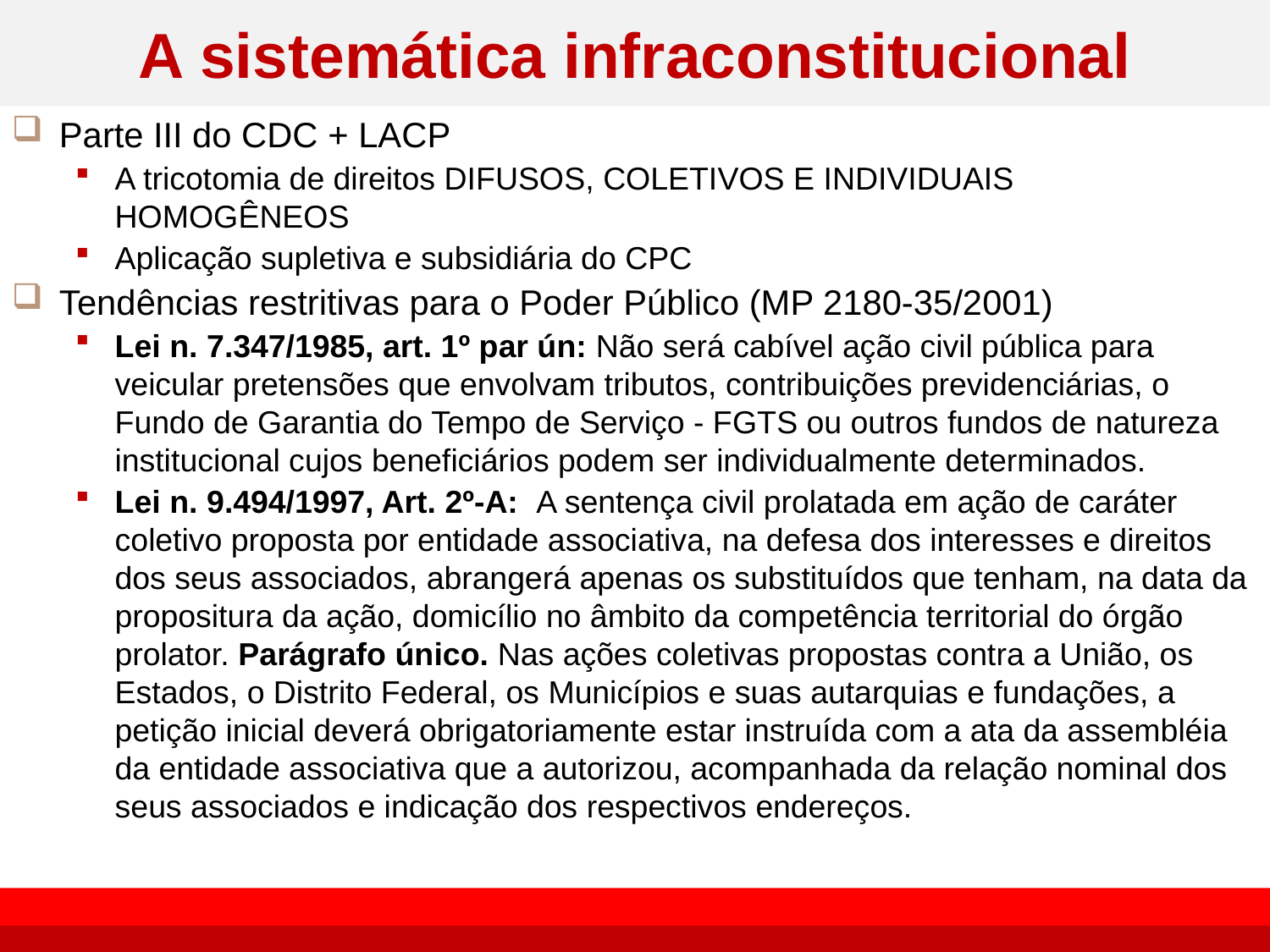

# A sistemática infraconstitucional
Parte III do CDC + LACP
A tricotomia de direitos DIFUSOS, COLETIVOS E INDIVIDUAIS HOMOGÊNEOS
Aplicação supletiva e subsidiária do CPC
Tendências restritivas para o Poder Público (MP 2180-35/2001)
Lei n. 7.347/1985, art. 1º par ún: Não será cabível ação civil pública para veicular pretensões que envolvam tributos, contribuições previdenciárias, o Fundo de Garantia do Tempo de Serviço - FGTS ou outros fundos de natureza institucional cujos beneficiários podem ser individualmente determinados.
Lei n. 9.494/1997, Art. 2º-A:  A sentença civil prolatada em ação de caráter coletivo proposta por entidade associativa, na defesa dos interesses e direitos dos seus associados, abrangerá apenas os substituídos que tenham, na data da propositura da ação, domicílio no âmbito da competência territorial do órgão prolator. Parágrafo único. Nas ações coletivas propostas contra a União, os Estados, o Distrito Federal, os Municípios e suas autarquias e fundações, a petição inicial deverá obrigatoriamente estar instruída com a ata da assembléia da entidade associativa que a autorizou, acompanhada da relação nominal dos seus associados e indicação dos respectivos endereços.